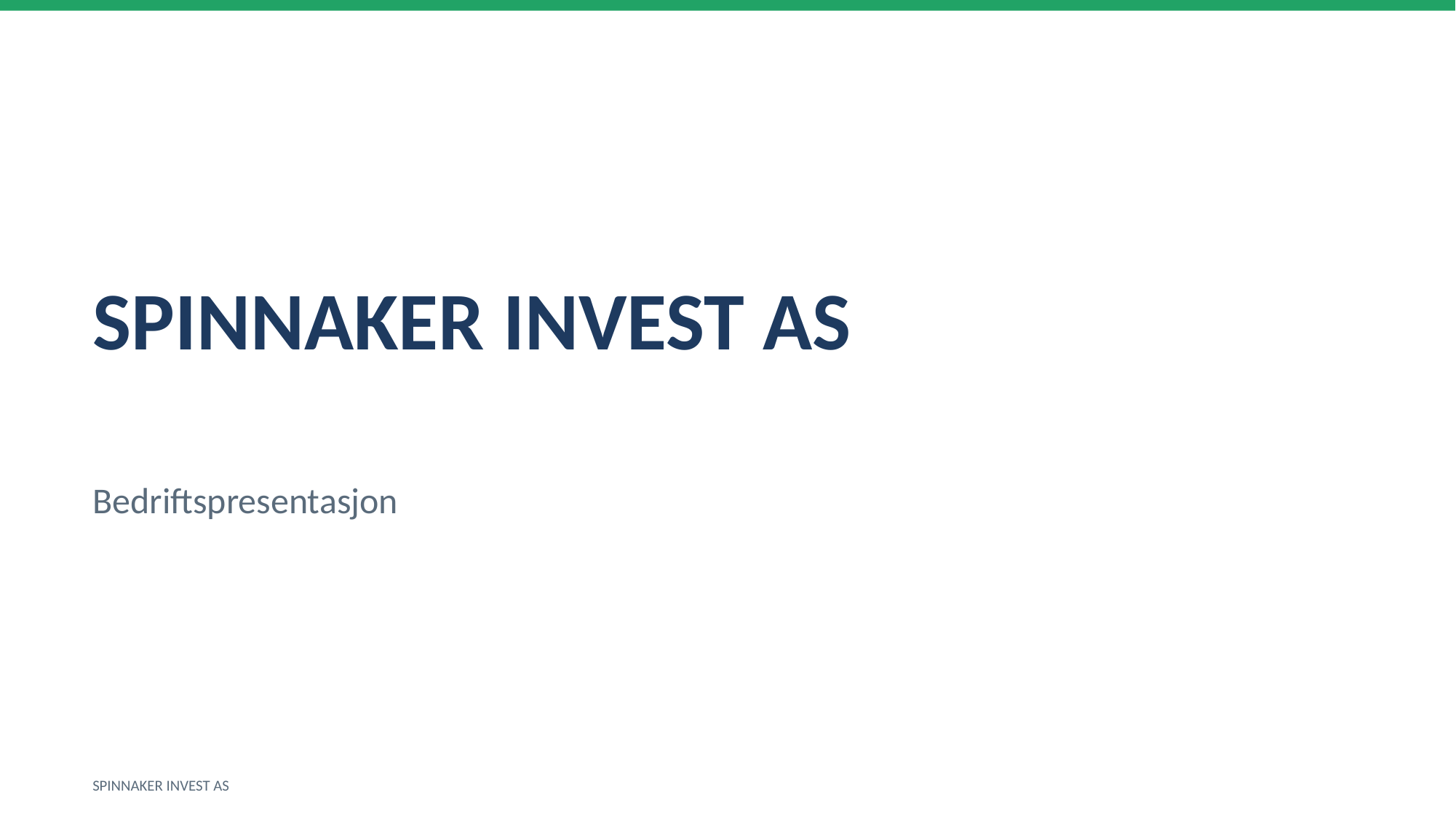

SPINNAKER INVEST AS
Bedriftspresentasjon
SPINNAKER INVEST AS